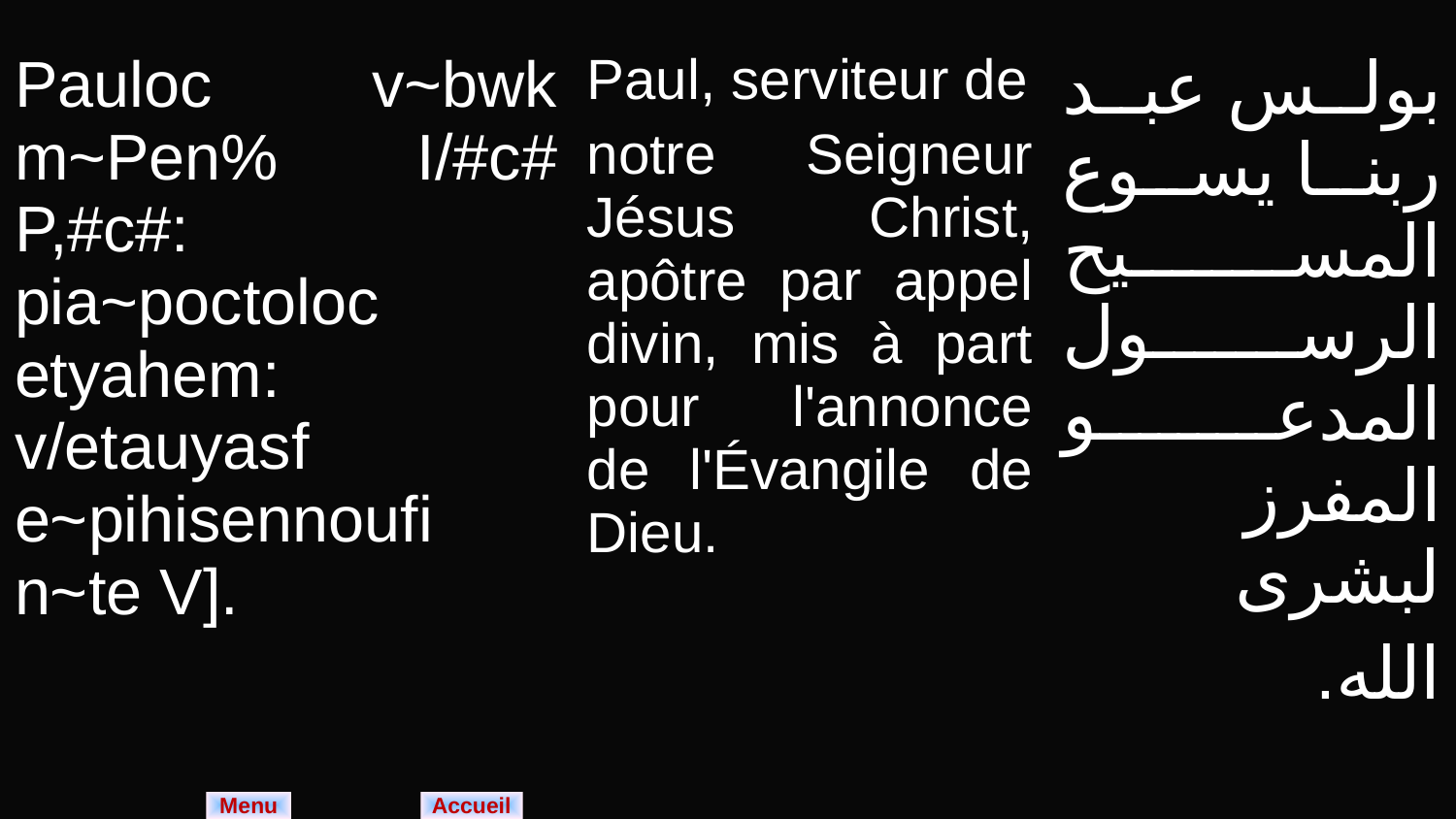

| Pauloc v~bwk m~Pen% I/#c# P,#c#: pia~poctoloc etyahem: v/etauyasf e~pihisennoufi n~te V]. | Paul, serviteur de notre Seigneur Jésus Christ, apôtre par appel divin, mis à part pour l'annonce de l'Évangile de Dieu. | بولس عبد ربنا يسوع المسيح الرسول المدعو المفرز لبشرى الله. |
| --- | --- | --- |
Menu